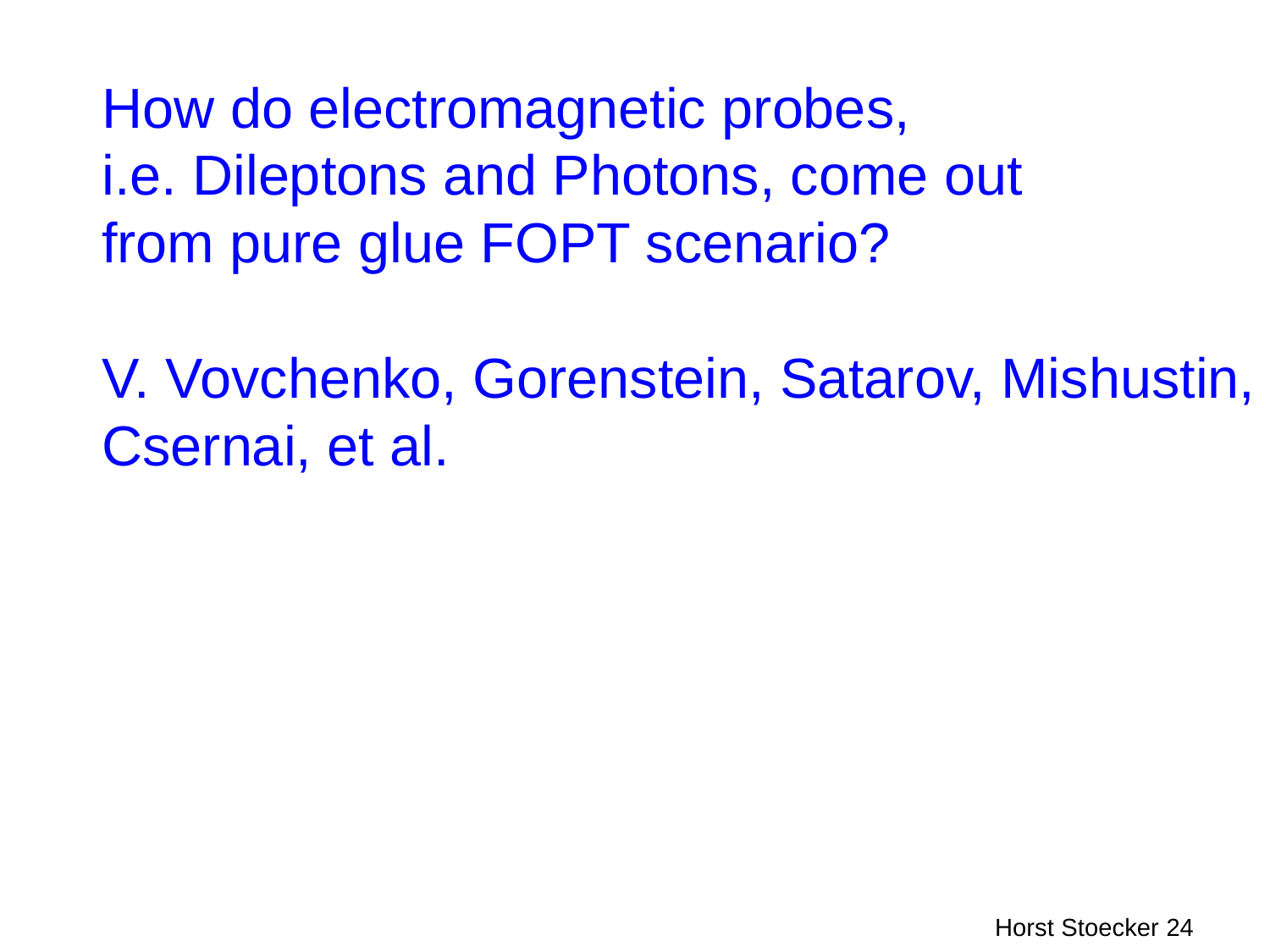

How do electromagnetic probes,
i.e. Dileptons and Photons, come out
from pure glue FOPT scenario?

V. Vovchenko, Gorenstein, Satarov, Mishustin,
Csernai, et al.
24